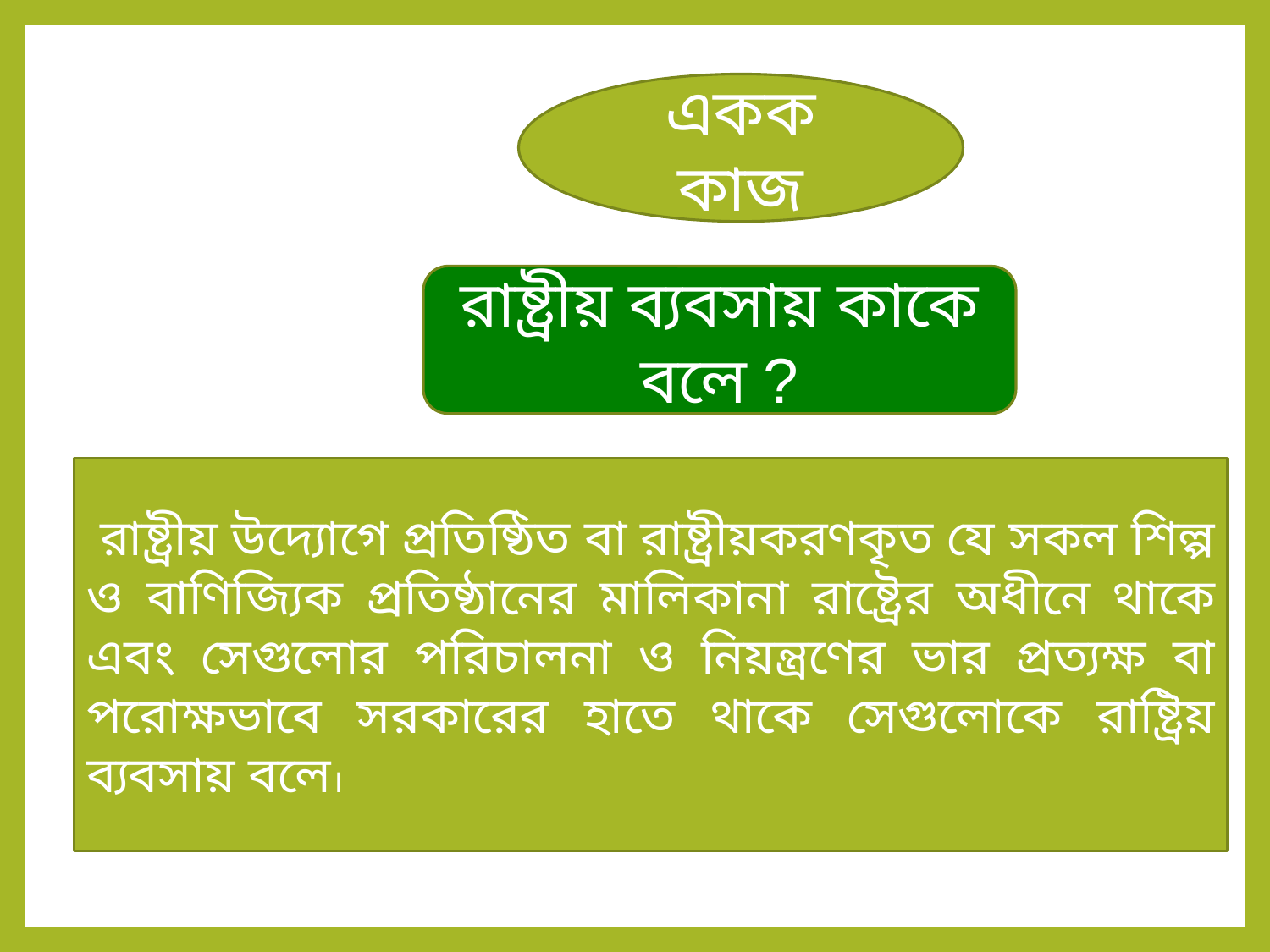

একক কাজ
রাষ্ট্রীয় ব্যবসায় কাকে বলে ?
 রাষ্ট্রীয় উদ্যোগে প্রতিষ্ঠিত বা রাষ্ট্রীয়করণকৃত যে সকল শিল্প ও বাণিজ্যিক প্রতিষ্ঠানের মালিকানা রাষ্ট্রের অধীনে থাকে এবং সেগুলোর পরিচালনা ও নিয়ন্ত্রণের ভার প্রত্যক্ষ বা পরোক্ষভাবে সরকারের হাতে থাকে সেগুলোকে রাষ্ট্রিয় ব্যবসায় বলে।